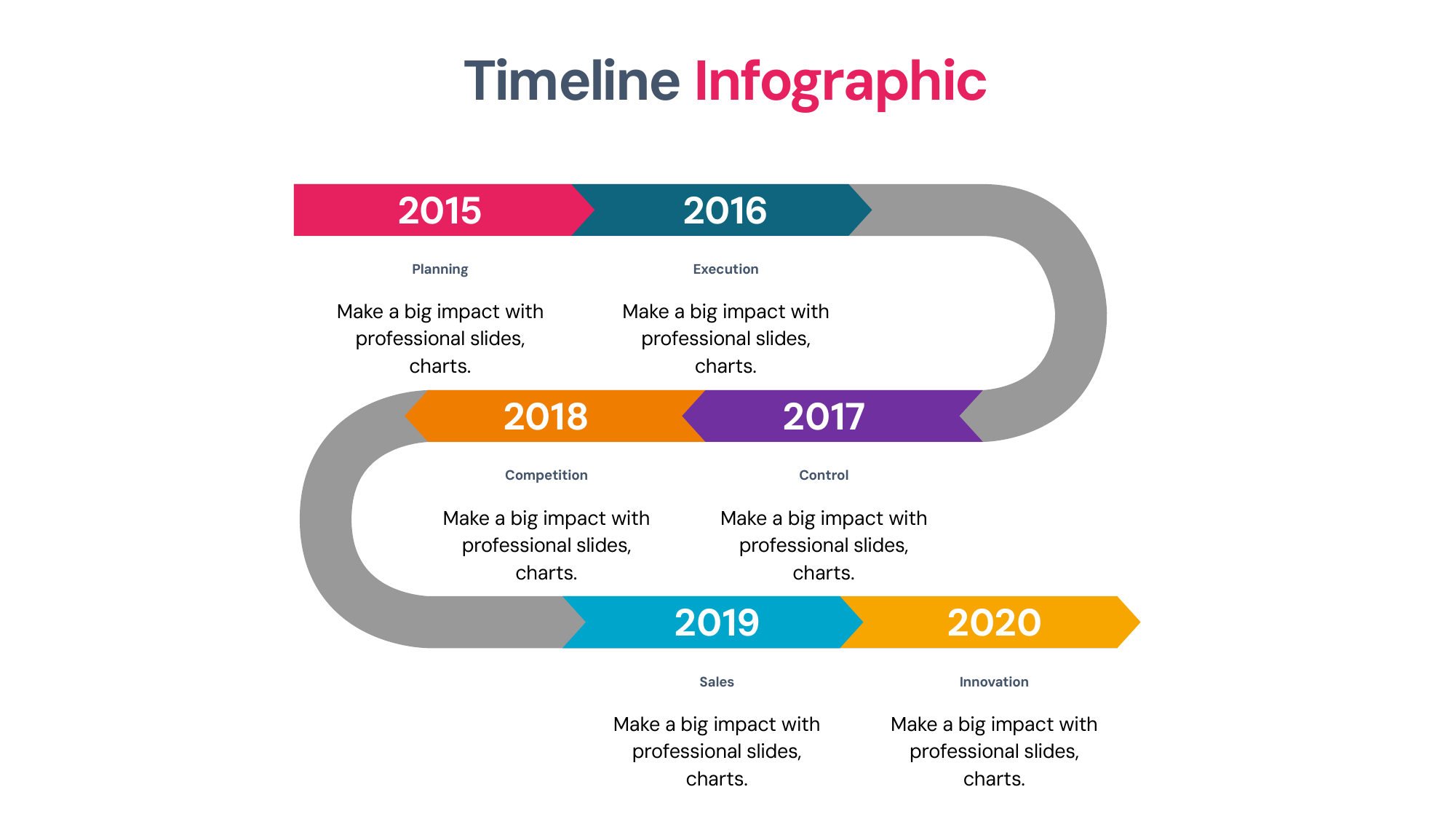

Timeline Infographic
2015
2016

Planning
Execution
Make a big impact with professional slides, charts.
Make a big impact with professional slides, charts.
2018
2017

Competition
Control
Make a big impact with professional slides, charts.
Make a big impact with professional slides, charts.
2019
2020

Sales
Innovation
Make a big impact with professional slides, charts.
Make a big impact with professional slides, charts.